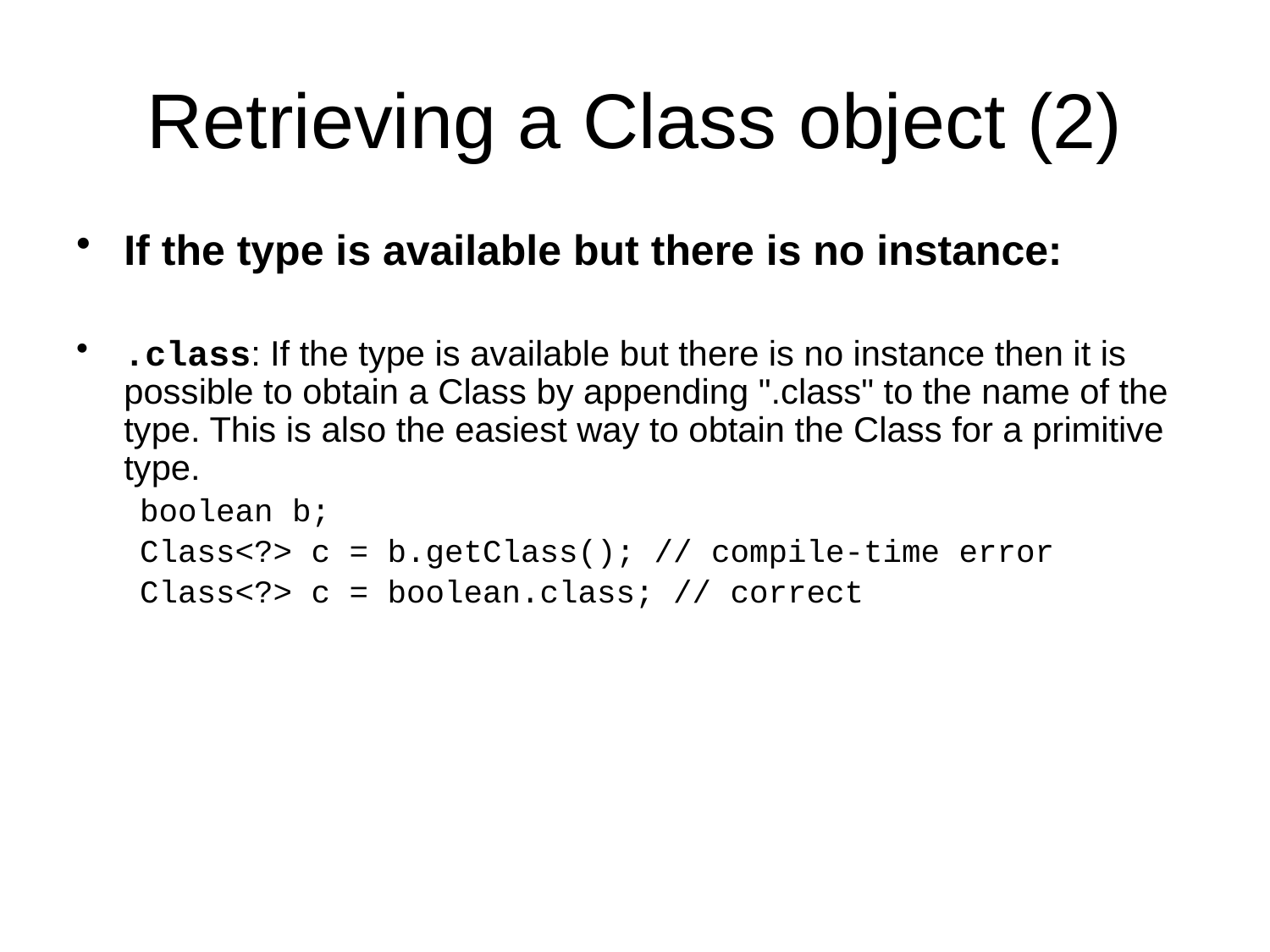

# Retrieving a Class object (2)
If the type is available but there is no instance:

.class: If the type is available but there is no instance then it is possible to obtain a Class by appending ".class" to the name of the type. This is also the easiest way to obtain the Class for a primitive type.
boolean b;
Class<?> c = b.getClass(); // compile-time error
Class<?> c = boolean.class; // correct